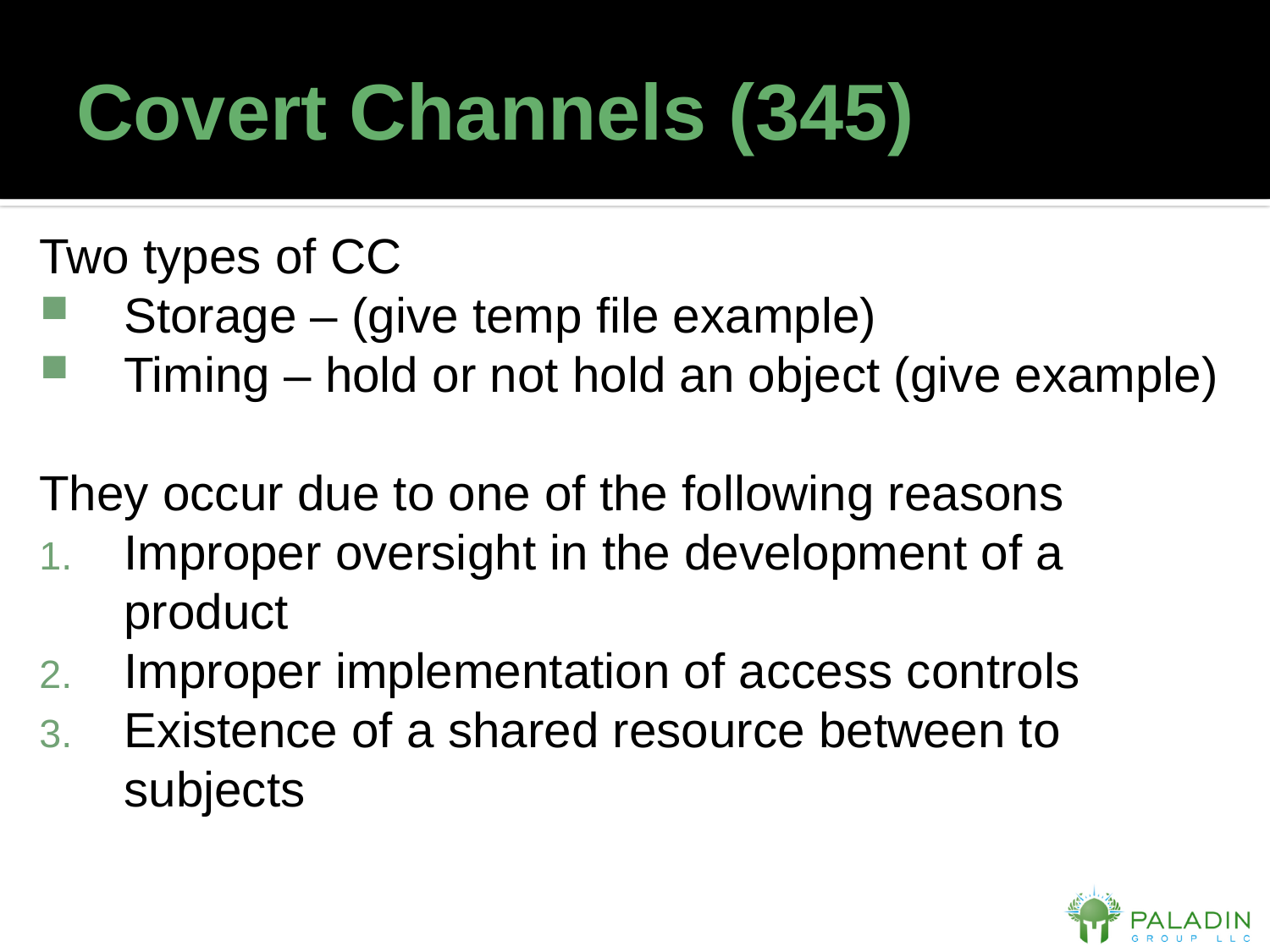

# Covert Channels (345)
Two types of CC
Storage – (give temp file example)
Timing – hold or not hold an object (give example)

They occur due to one of the following reasons
Improper oversight in the development of a product
Improper implementation of access controls
Existence of a shared resource between to subjects